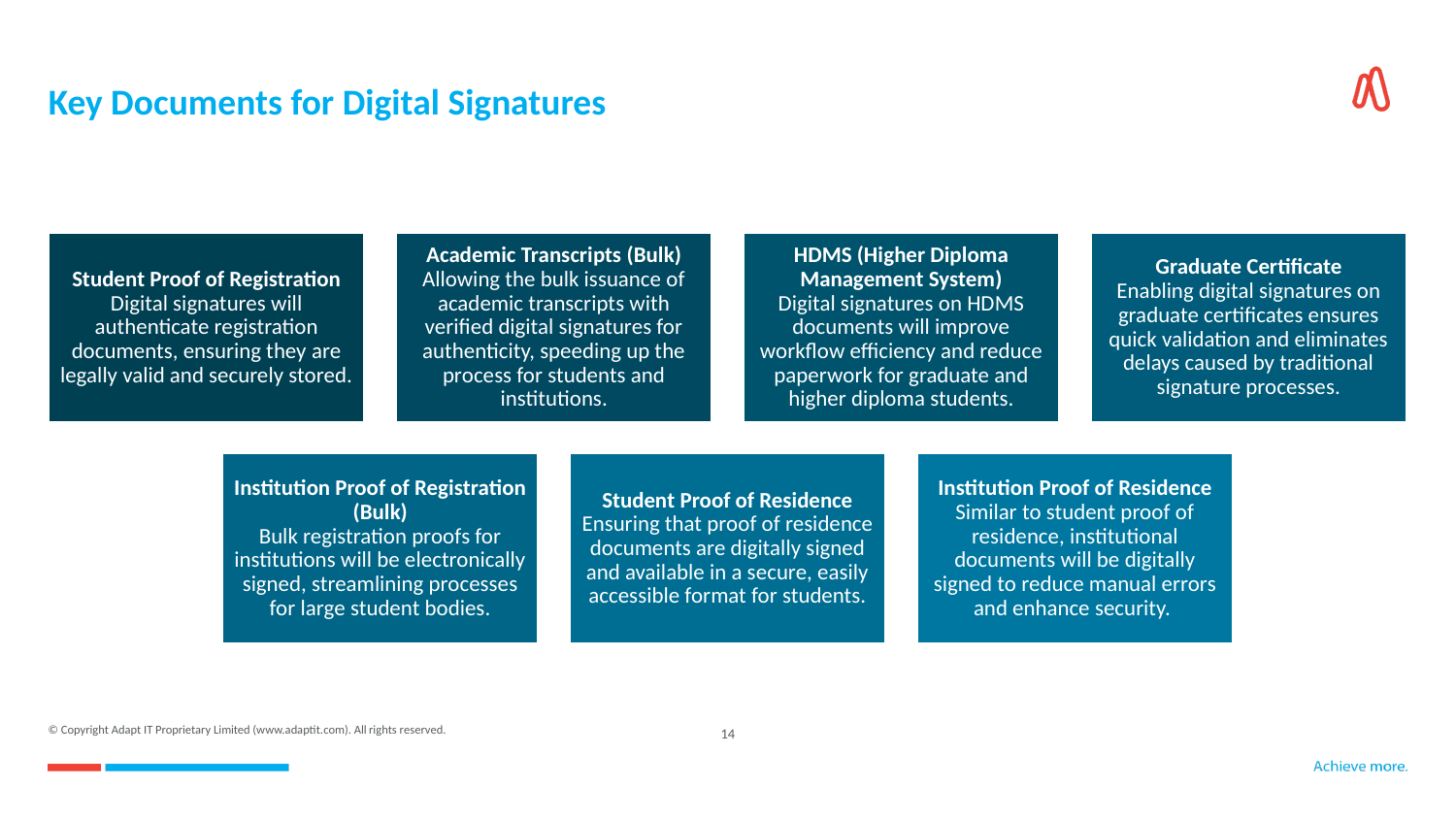

# Key Documents for Digital Signatures
Student Proof of Registration
Digital signatures will authenticate registration documents, ensuring they are legally valid and securely stored.
Academic Transcripts (Bulk)
Allowing the bulk issuance of academic transcripts with verified digital signatures for authenticity, speeding up the process for students and institutions.
HDMS (Higher Diploma Management System)
Digital signatures on HDMS documents will improve workflow efficiency and reduce paperwork for graduate and higher diploma students.
Graduate Certificate
Enabling digital signatures on graduate certificates ensures quick validation and eliminates delays caused by traditional signature processes.
Institution Proof of Registration (Bulk)
Bulk registration proofs for institutions will be electronically signed, streamlining processes for large student bodies.
Student Proof of Residence
Ensuring that proof of residence documents are digitally signed and available in a secure, easily accessible format for students.
Institution Proof of Residence
Similar to student proof of residence, institutional documents will be digitally signed to reduce manual errors and enhance security.